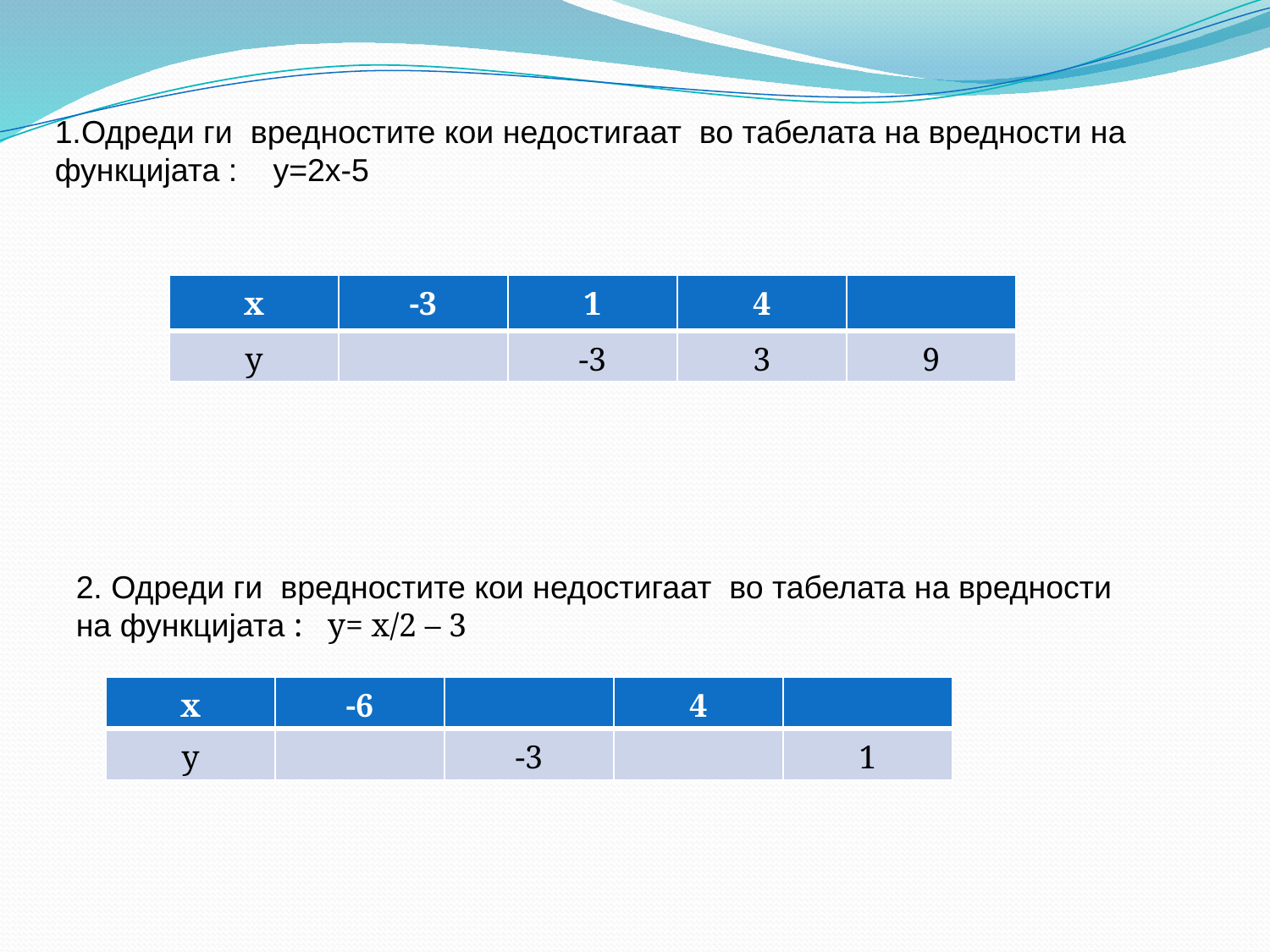

1.Одреди ги  вредностите кои недостигаат  во табелата на вредности на функцијата :    y=2x-5

| x | -3 | 1 | 4 |  |
| --- | --- | --- | --- | --- |
| y |  | -3 | 3 | 9 |
2. Одреди ги  вредностите кои недостигаат  во табелата на вредности на функцијата :   y= x/2 – 3

| x | -6 |  | 4 |  |
| --- | --- | --- | --- | --- |
| y |  | -3 |  | 1 |